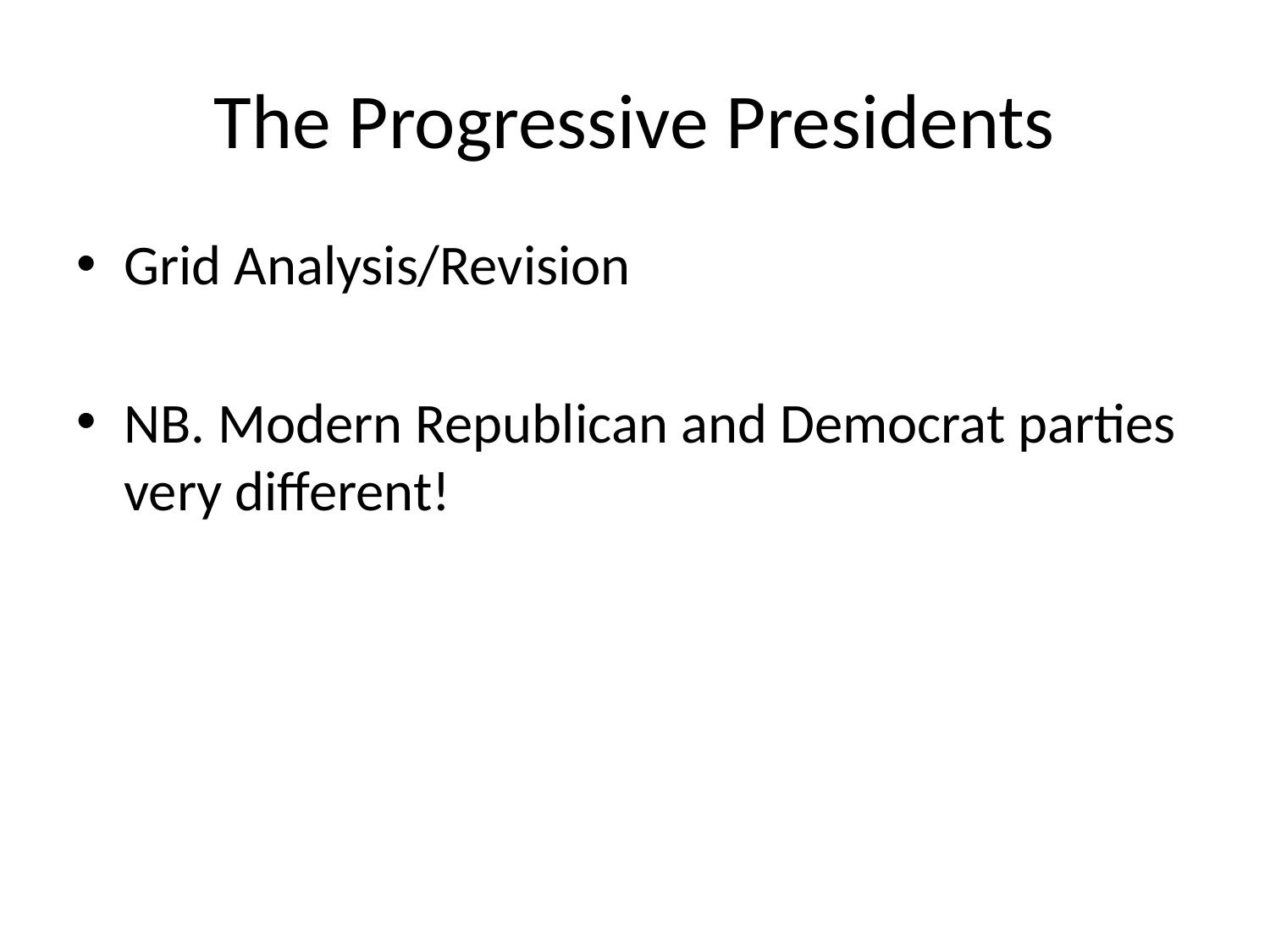

# The Progressive Presidents
Grid Analysis/Revision

NB. Modern Republican and Democrat parties very different!